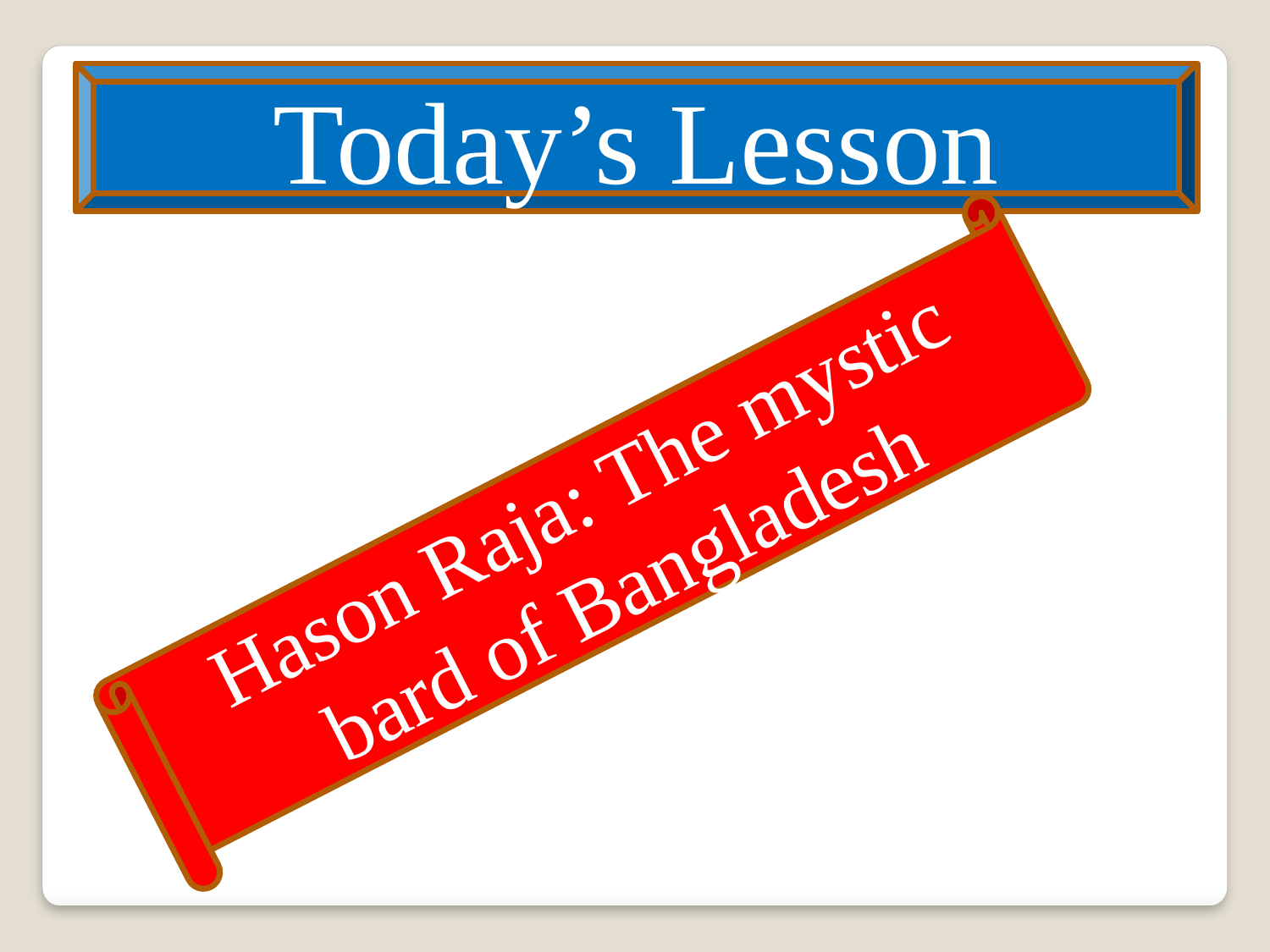

Today’s Lesson
Hason Raja: The mystic bard of Bangladesh